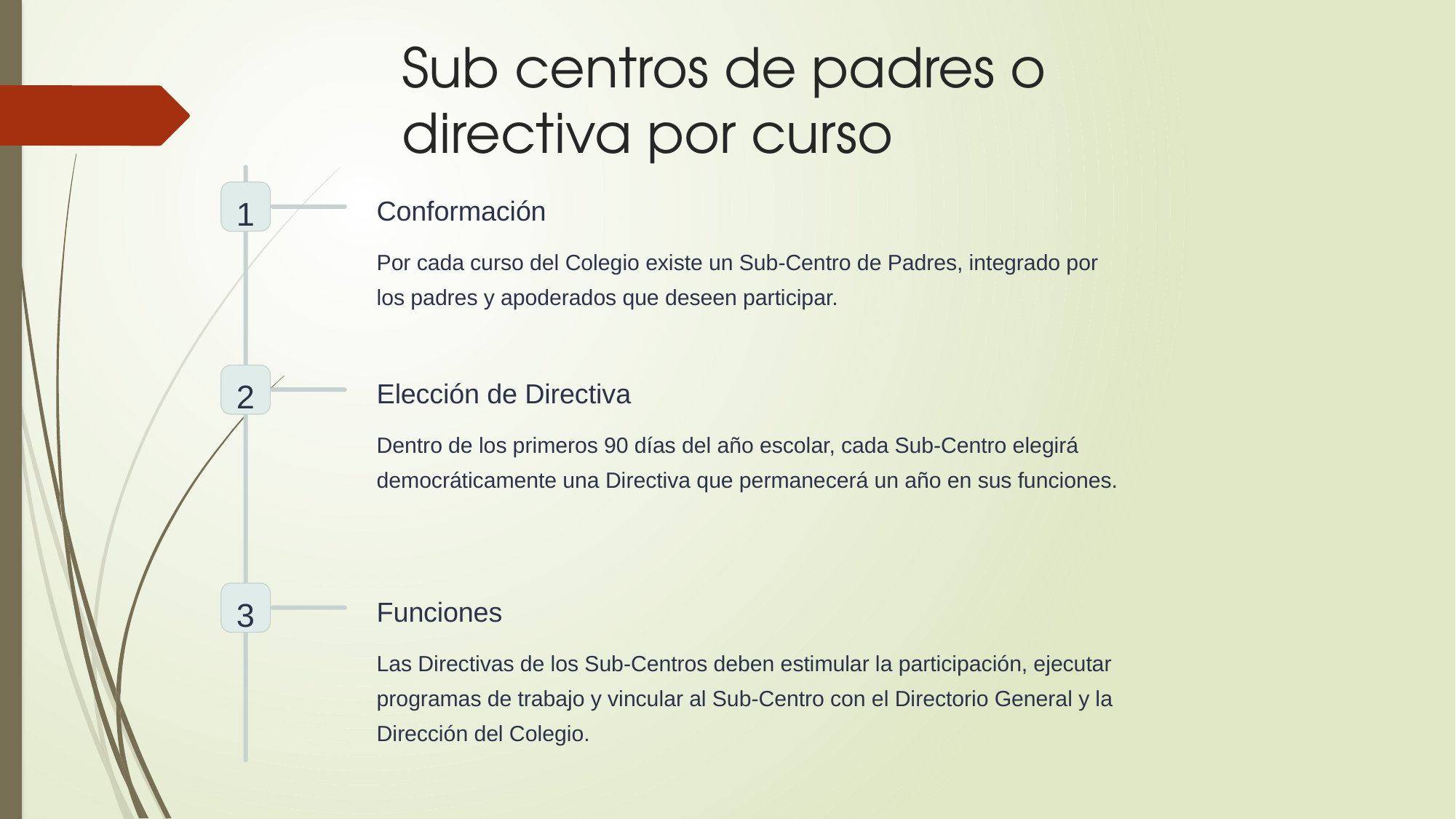

Sub centros de padres o
directiva por curso

1
Conformación

Por cada curso del Colegio existe un Sub-Centro de Padres, integrado por los padres y apoderados que deseen participar.

2
Elección de Directiva

Dentro de los primeros 90 días del año escolar, cada Sub-Centro elegirá democráticamente una Directiva que permanecerá un año en sus funciones.

3
Funciones

Las Directivas de los Sub-Centros deben estimular la participación, ejecutar programas de trabajo y vincular al Sub-Centro con el Directorio General y la Dirección del Colegio.